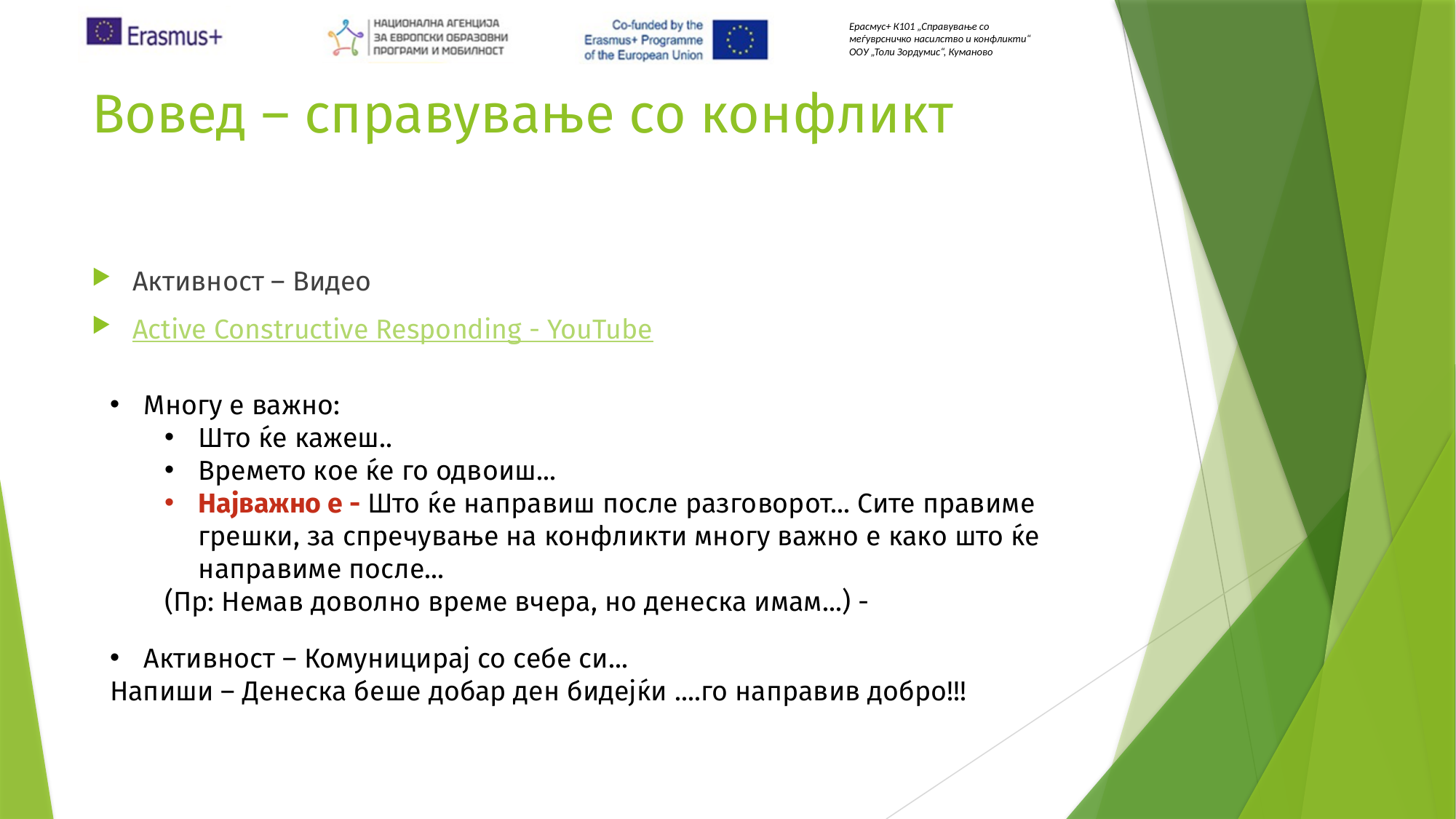

# Вовед – справување со конфликт
Активност – Видео
Active Constructive Responding - YouTube
Многу е важно:
Што ќе кажеш..
Времето кое ќе го одвоиш...
Најважно е - Што ќе направиш после разговорот... Сите правиме грешки, за спречување на конфликти многу важно е како што ќе направиме после...
(Пр: Немав доволно време вчера, но денеска имам...) -
Активност – Комуницирај со себе си...
Напиши – Денеска беше добар ден бидејќи ....го направив добро!!!